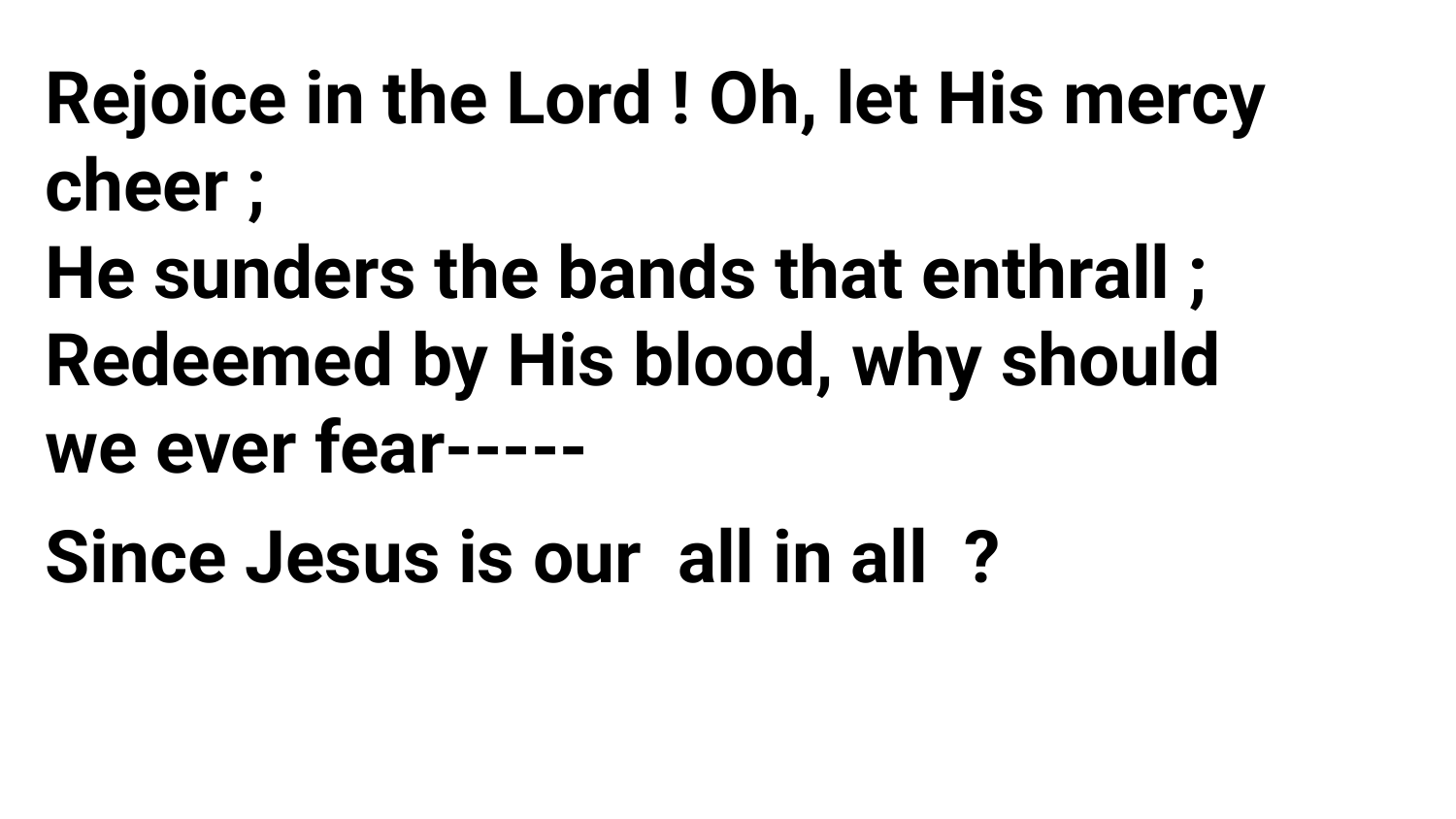

Rejoice in the Lord ! Oh, let His mercy cheer ;
He sunders the bands that enthrall ;
Redeemed by His blood, why should
we ever fear-----
Since Jesus is our  all in all  ?